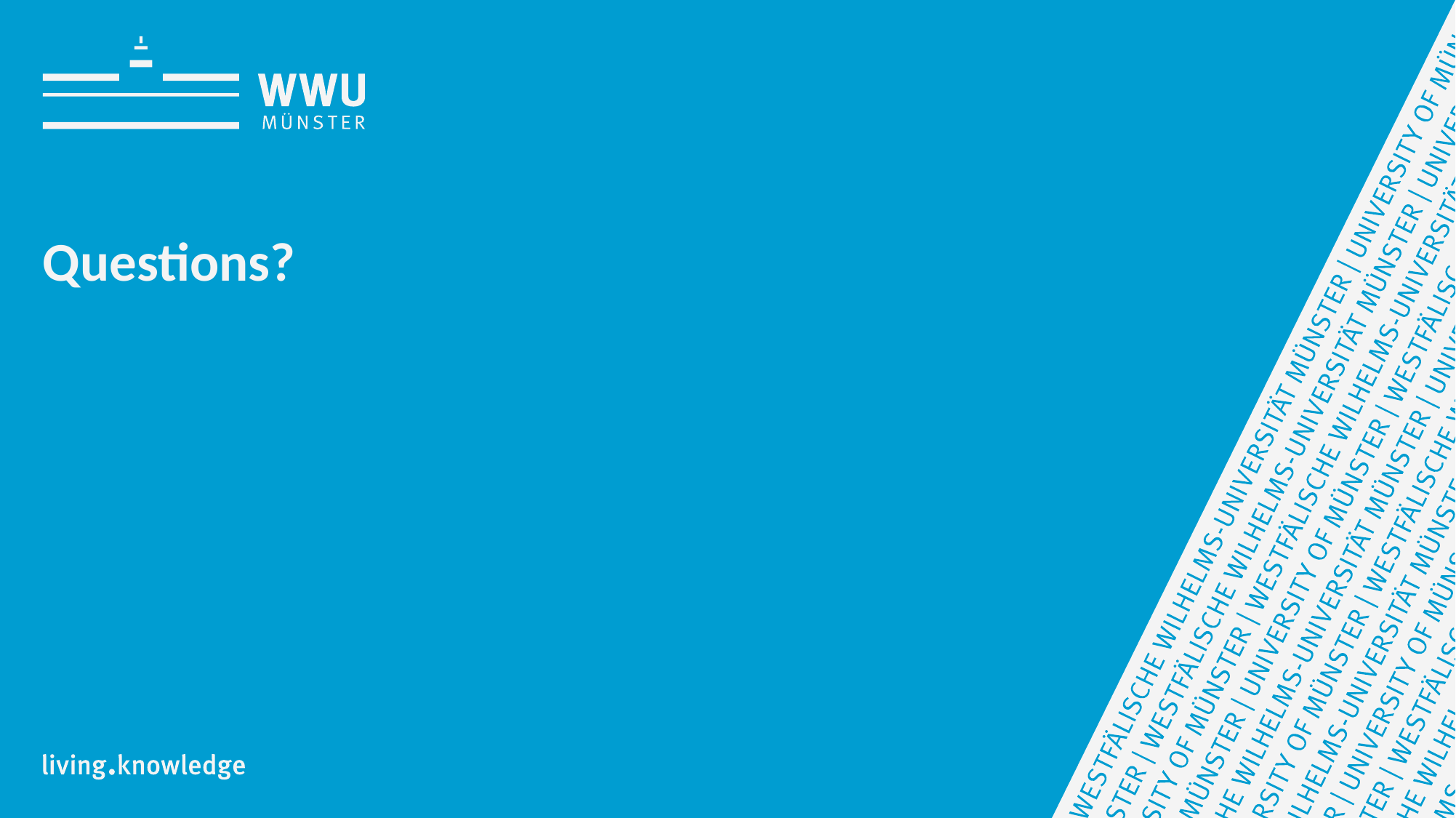

Numbers
# Questions?

Nei Ching Lou
8